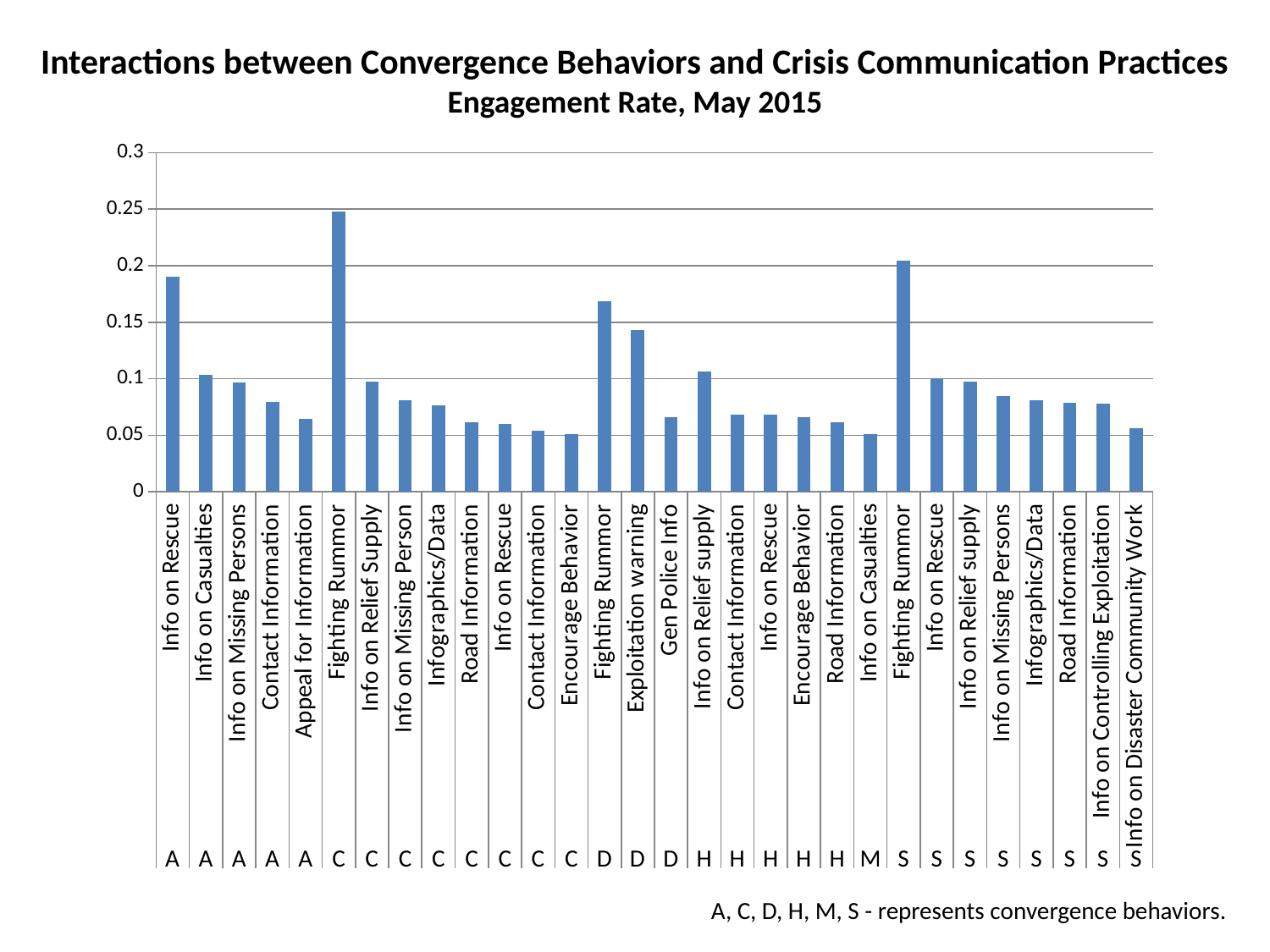

Interactions between Convergence Behaviors and Crisis Communication Practices
Engagement Rate, May 2015

### Chart

| Category | Engagement Rate_May15 |
|---|---|
| Info on Rescue | 0.190291262135923 |
| Info on Casualties | 0.103492884864165 |
| Info on Missing Persons | 0.0968858131487889 |
| Contact Information | 0.0792871431169303 |
| Appeal for Information | 0.0643274853801169 |
| Fighting Rummor | 0.247706422018348 |
| Info on Relief Supply | 0.0977869274318064 |
| Info on Missing Person | 0.0811153358681875 |
| Infographics/Data | 0.0765095636954619 |
| Road Information | 0.0614973262032085 |
| Info on Rescue | 0.0597204574332911 |
| Contact Information | 0.0538922155688622 |
| Encourage Behavior | 0.0513392857142857 |
| Fighting Rummor | 0.168601172669618 |
| Exploitation warning | 0.143375241779497 |
| Gen Police Info | 0.066006600660066 |
| Info on Relief supply | 0.106779661016949 |
| Contact Information | 0.06826801517067 |
| Info on Rescue | 0.06826801517067 |
| Encourage Behavior | 0.0656716417910447 |
| Road Information | 0.0614973262032085 |
| Info on Casualties | 0.0510169491525425 |
| Fighting Rummor | 0.20439281176257 |
| Info on Rescue | 0.100444444444444 |
| Info on Relief supply | 0.0977869274318064 |
| Info on Missing Persons | 0.0848243870112657 |
| Infographics/Data | 0.0811295383236217 |
| Road Information | 0.0785477905392252 |
| Info on Controlling Exploitation | 0.0782256580158291 |
| Info on Disaster Community Work | 0.0563955106205361 |
A, C, D, H, M, S - represents convergence behaviors.